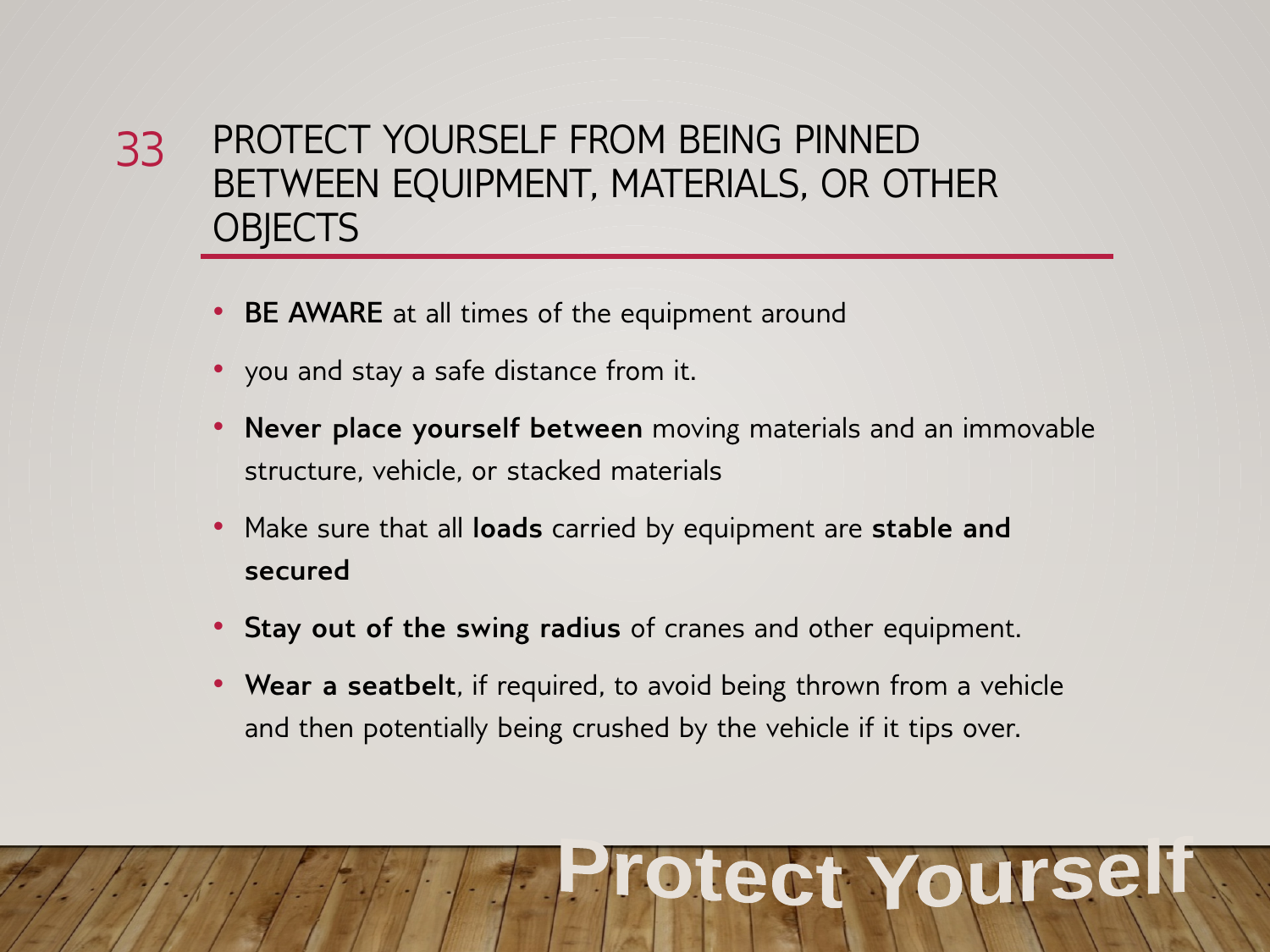

33
# Protect Yourself from Being Pinned Between Equipment, Materials, or Other Objects
BE AWARE at all times of the equipment around
you and stay a safe distance from it.
Never place yourself between moving materials and an immovable structure, vehicle, or stacked materials
Make sure that all loads carried by equipment are stable and secured
Stay out of the swing radius of cranes and other equipment.
Wear a seatbelt, if required, to avoid being thrown from a vehicle and then potentially being crushed by the vehicle if it tips over.

Protect Yourself